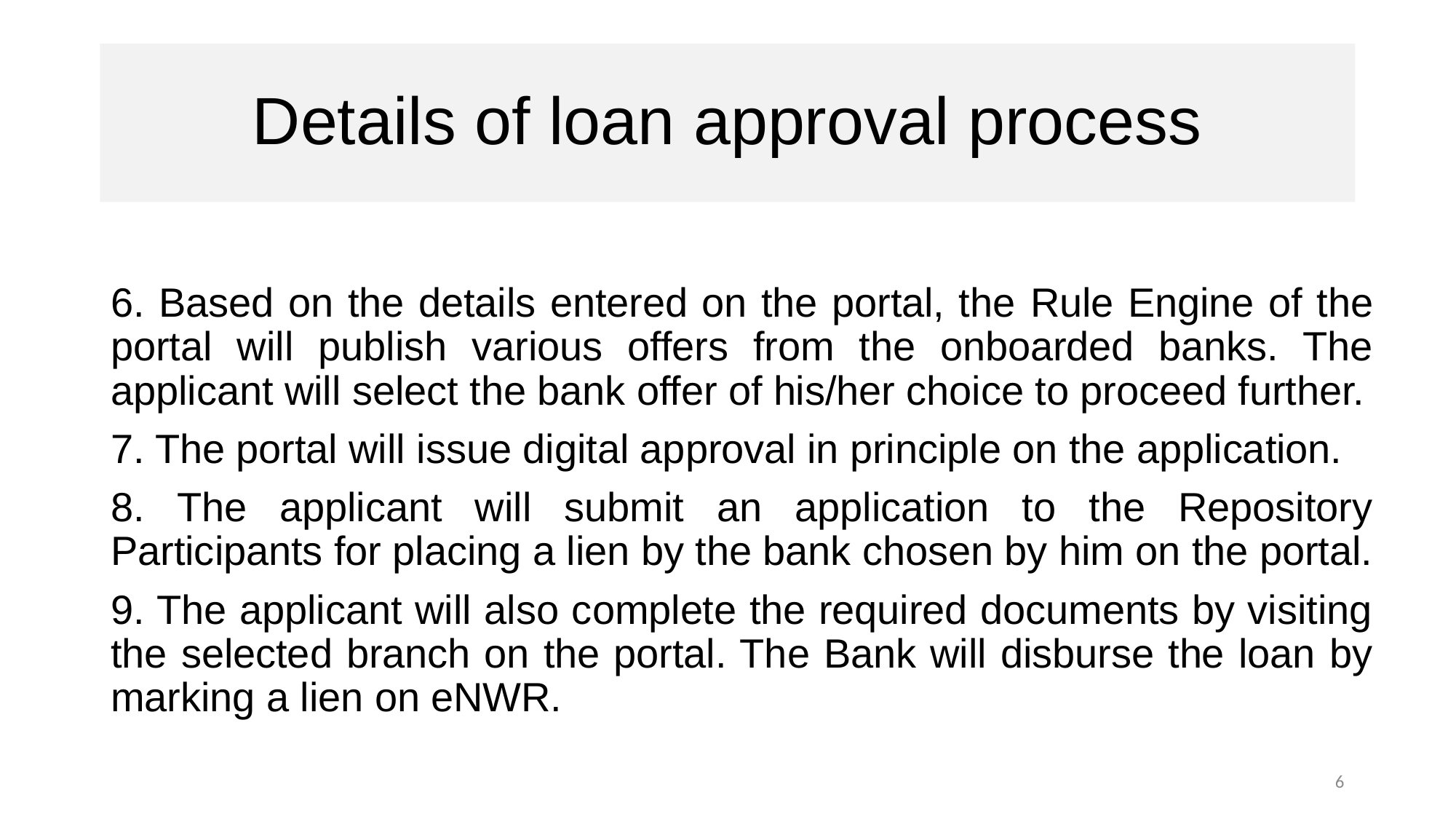

# Details of loan approval process

6. Based on the details entered on the portal, the Rule Engine of the portal will publish various offers from the onboarded banks. The applicant will select the bank offer of his/her choice to proceed further.
7. The portal will issue digital approval in principle on the application.
8. The applicant will submit an application to the Repository Participants for placing a lien by the bank chosen by him on the portal.
9. The applicant will also complete the required documents by visiting the selected branch on the portal. The Bank will disburse the loan by marking a lien on eNWR.
6